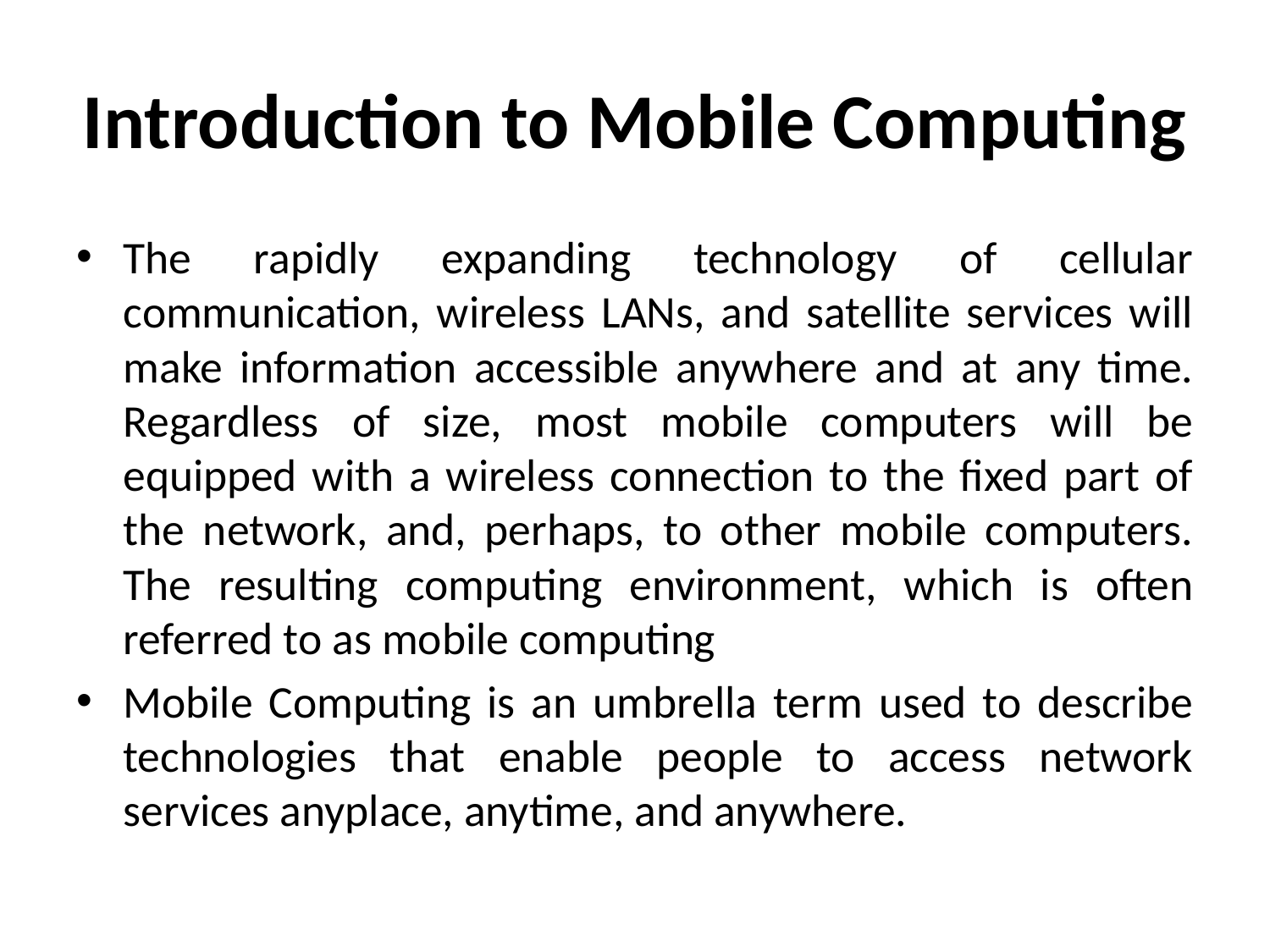

# Introduction to Mobile Computing
The rapidly expanding technology of cellular communication, wireless LANs, and satellite services will make information accessible anywhere and at any time. Regardless of size, most mobile computers will be equipped with a wireless connection to the fixed part of the network, and, perhaps, to other mobile computers. The resulting computing environment, which is often referred to as mobile computing
Mobile Computing is an umbrella term used to describe technologies that enable people to access network services anyplace, anytime, and anywhere.